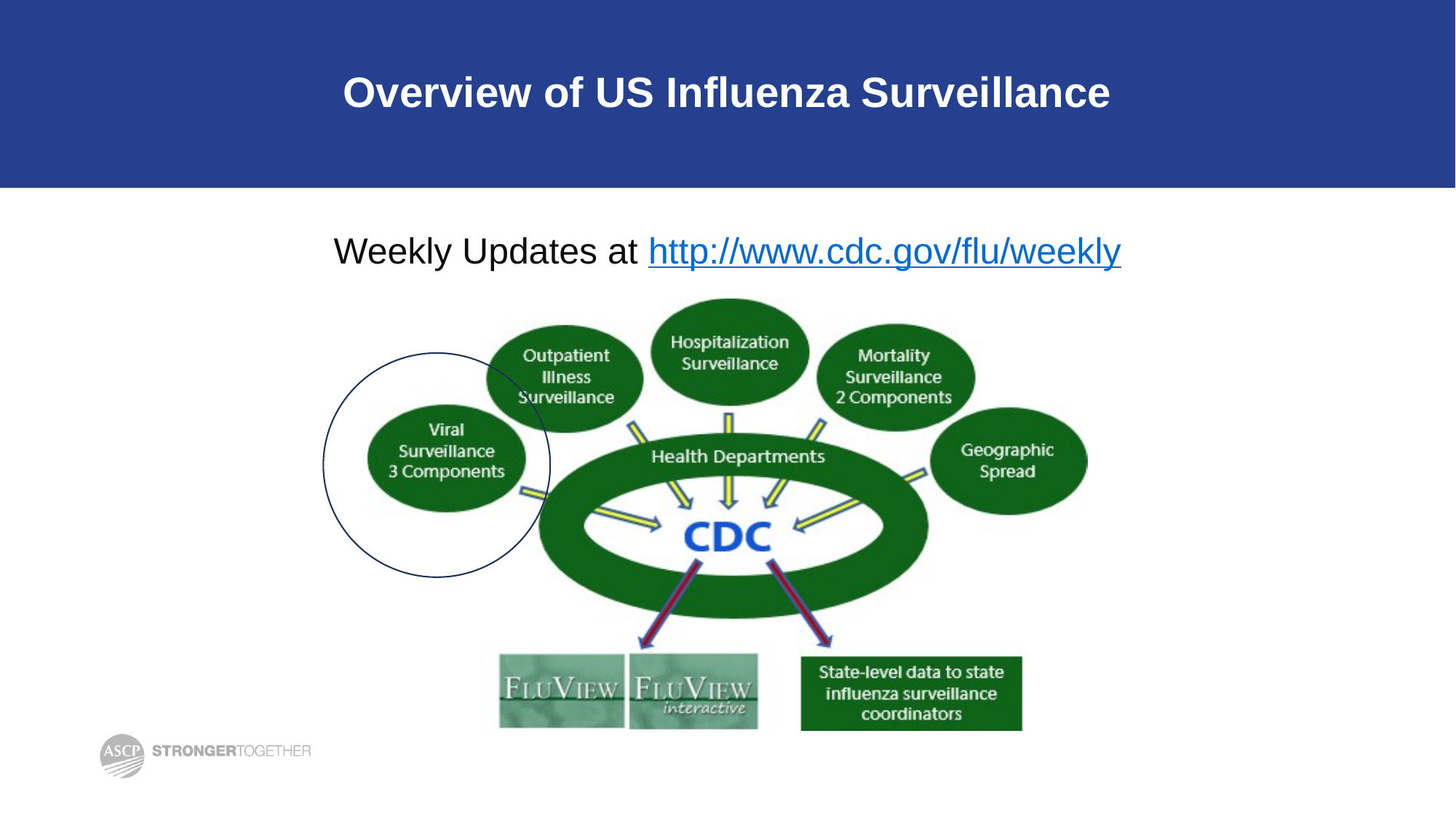

# Overview of US Influenza Surveillance
Weekly Updates at http://www.cdc.gov/flu/weekly